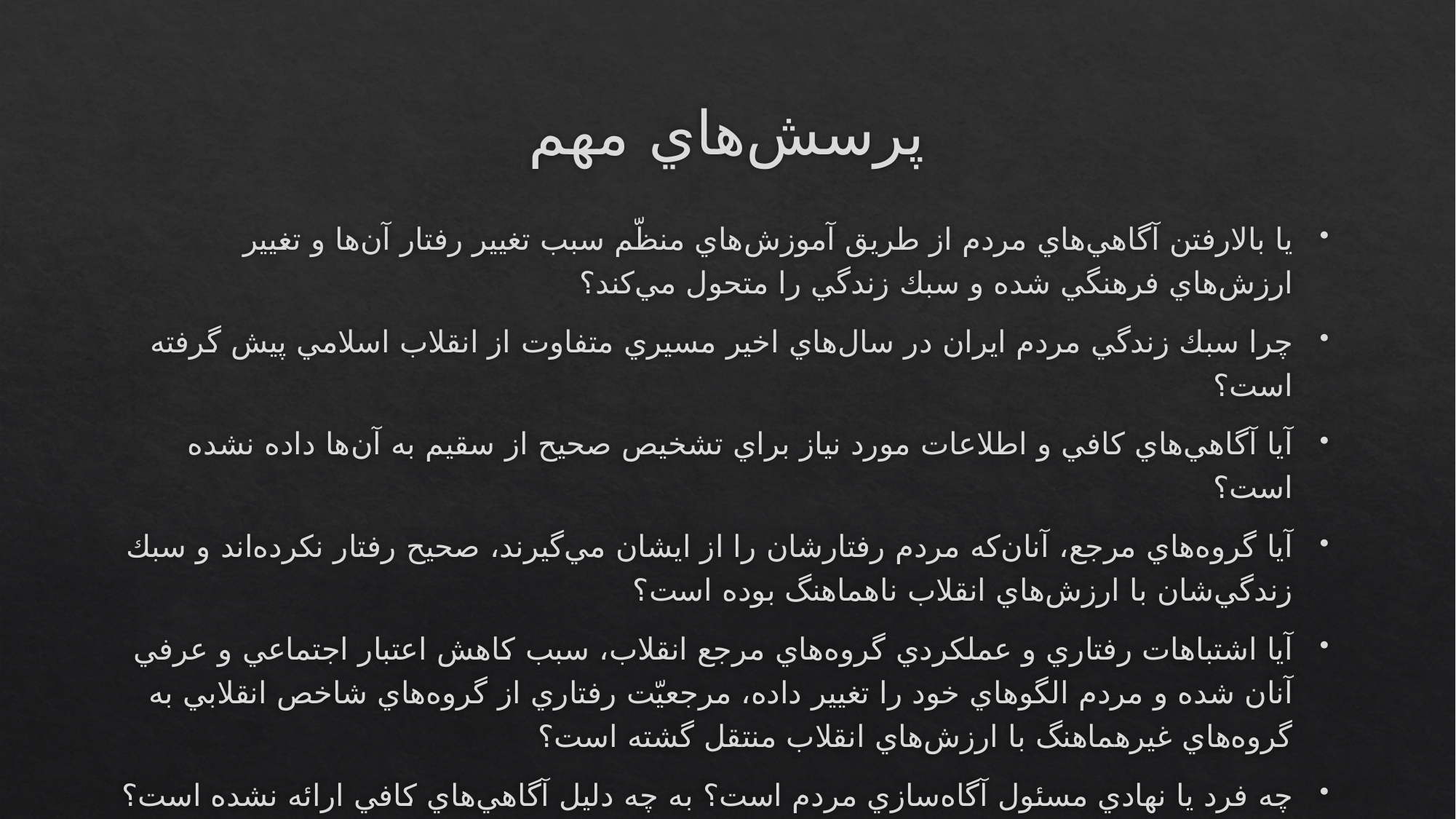

# پرسش‌هاي مهم
يا بالارفتن آگاهي‌هاي مردم از طريق آموزش‌هاي منظّم سبب تغيير رفتار آن‌ها و تغيير ارزش‌هاي فرهنگي شده و سبك زندگي را متحول مي‌كند؟
چرا سبك زندگي مردم ايران در سال‌هاي اخير مسيري متفاوت از انقلاب اسلامي پيش گرفته است؟
آيا آگاهي‌هاي كافي و اطلاعات مورد نياز براي تشخيص صحيح از سقيم به آن‌ها داده نشده است؟
آيا گروه‌هاي مرجع، آنان‌كه مردم رفتارشان را از ايشان مي‌گيرند، صحيح رفتار نكرده‌اند و سبك زندگي‌شان با ارزش‌هاي انقلاب ناهماهنگ بوده است؟
آيا اشتباهات رفتاري و عملكردي گروه‌هاي مرجع انقلاب، سبب كاهش اعتبار اجتماعي و عرفي آنان شده و مردم الگوهاي خود را تغيير داده، مرجعيّت رفتاري از گروه‌هاي شاخص انقلابي به گروه‌هاي غيرهماهنگ با ارزش‌هاي انقلاب منتقل گشته است؟
چه فرد يا نهادي مسئول آگاه‌سازي مردم است؟ به چه دليل آگاهي‌هاي كافي ارائه نشده است؟